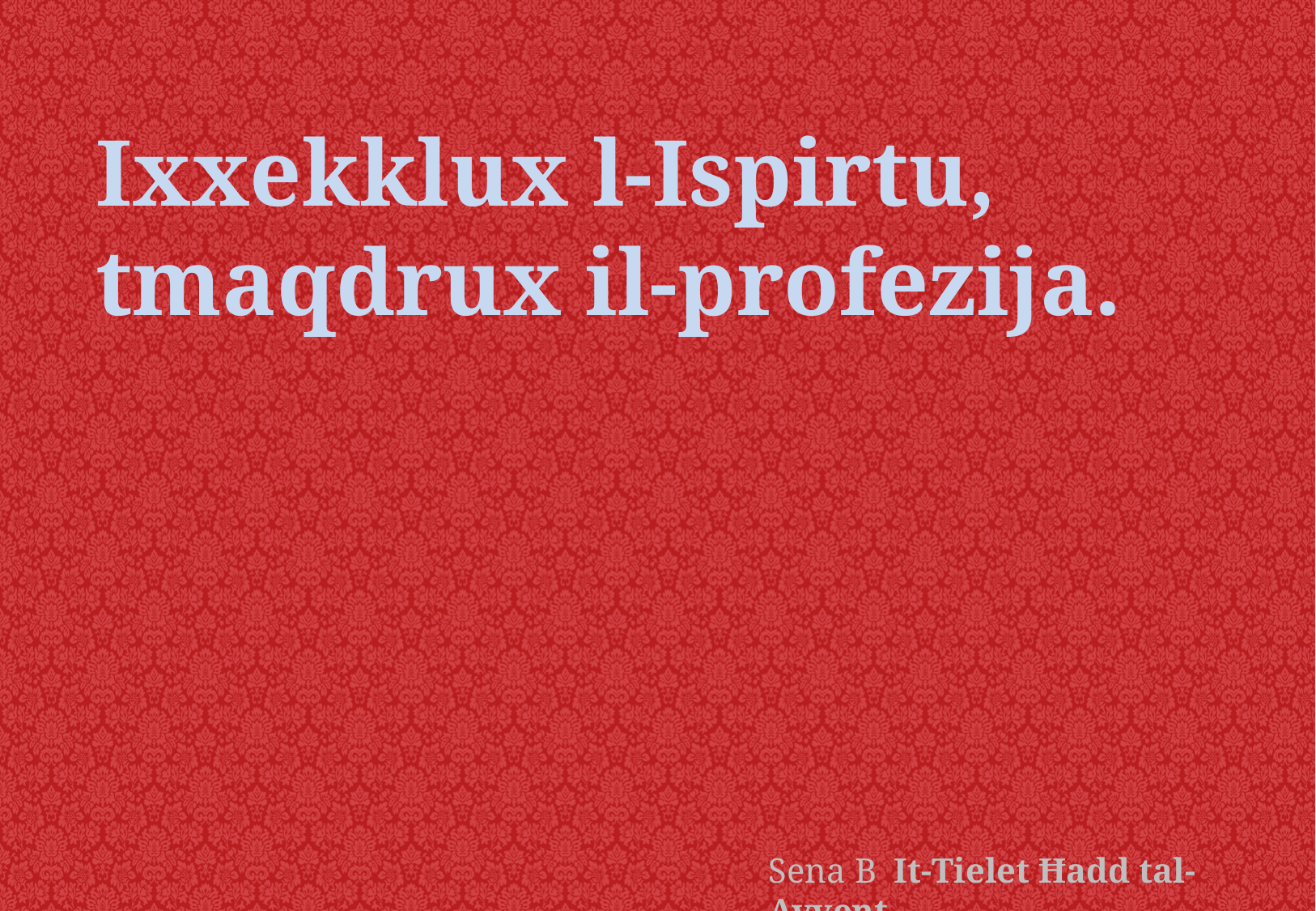

Ixxekklux l-Ispirtu,
tmaqdrux il-profezija.
Sena B  It-Tielet Ħadd tal-Avvent